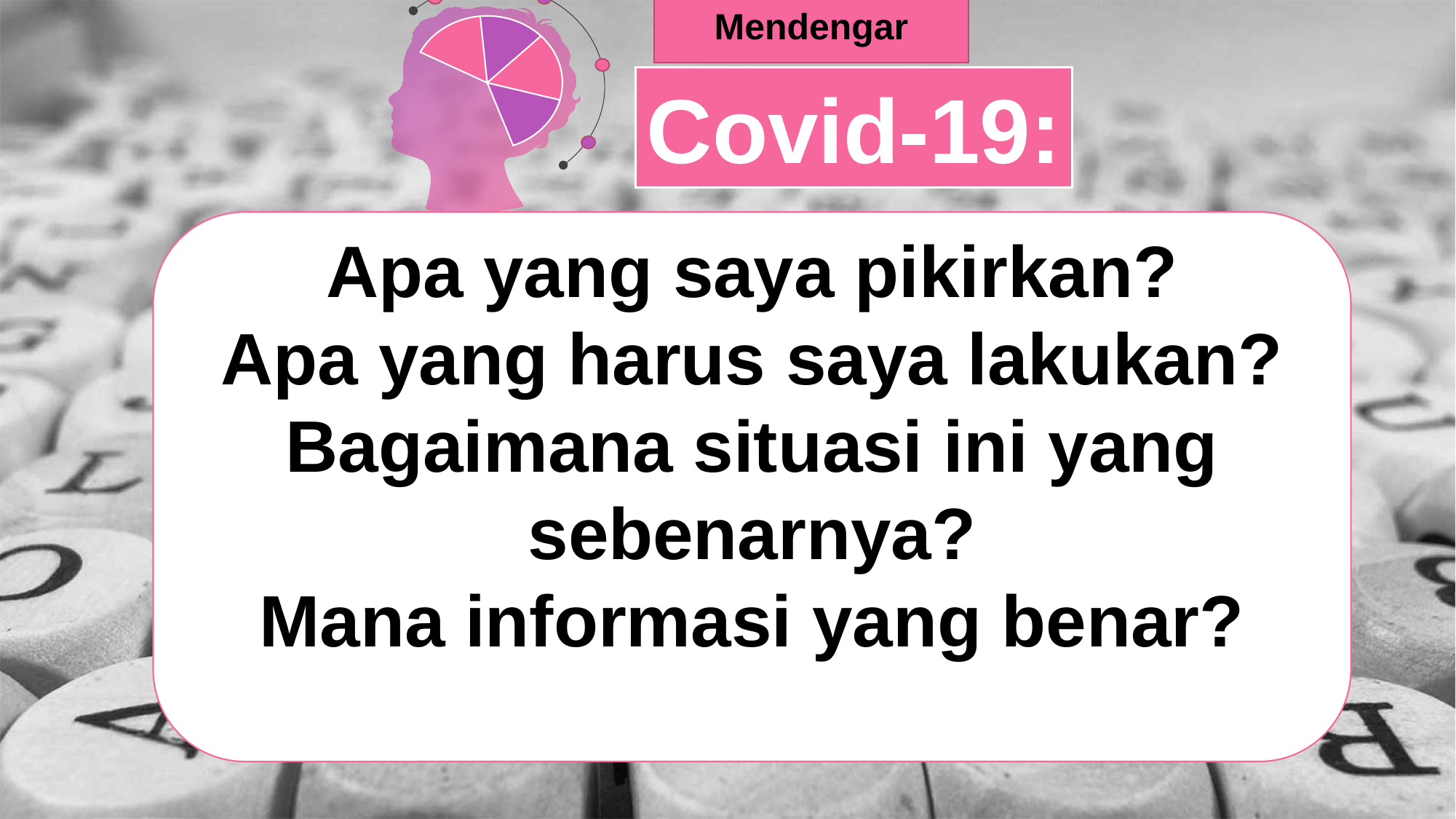

Mendengar
Covid-19:
Apa yang saya pikirkan?
Apa yang harus saya lakukan?
Bagaimana situasi ini yang sebenarnya?
Mana informasi yang benar?